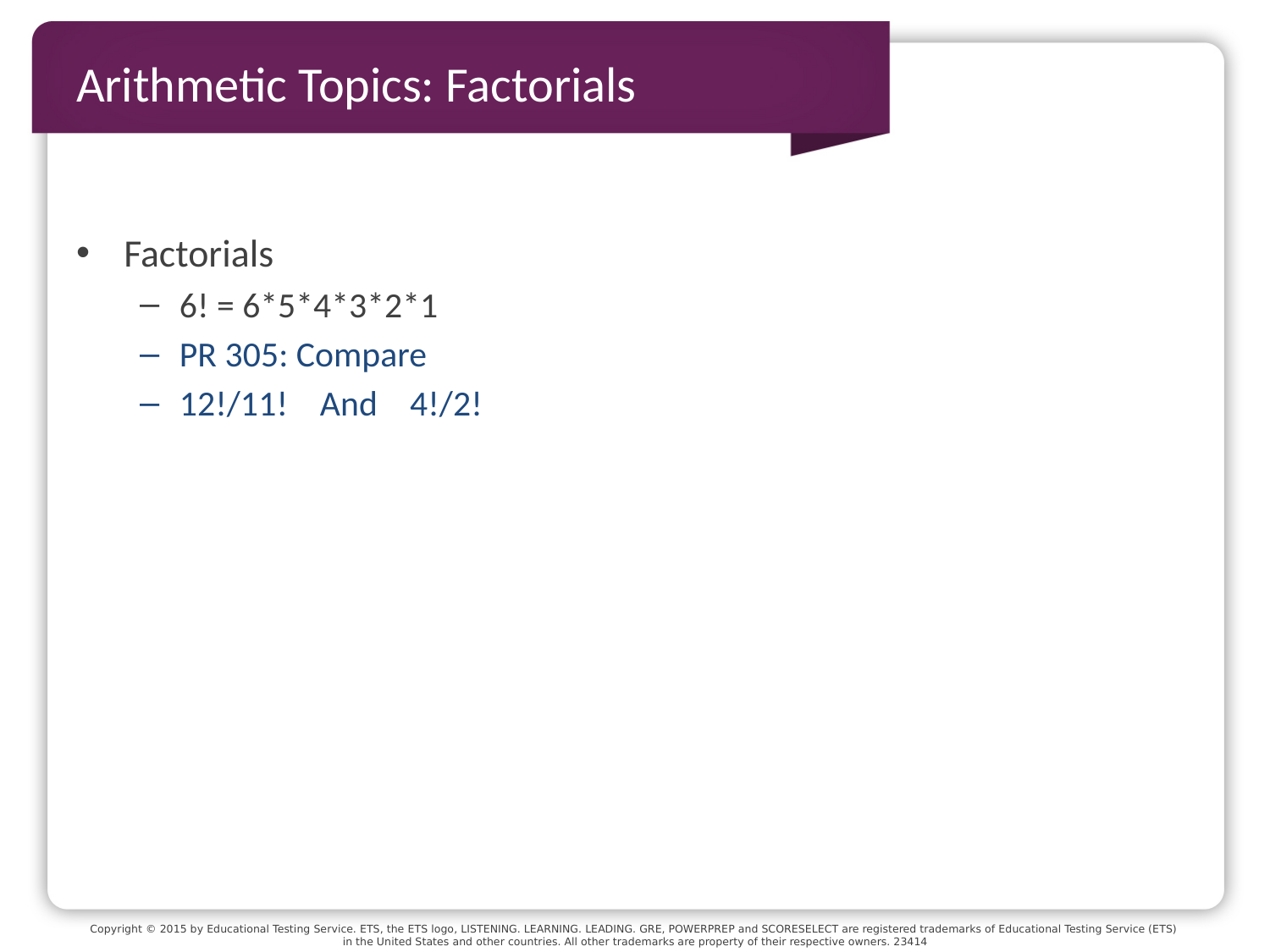

# Arithmetic Topics: Factorials
Factorials
6! = 6*5*4*3*2*1
PR 305: Compare
12!/11!    And    4!/2!